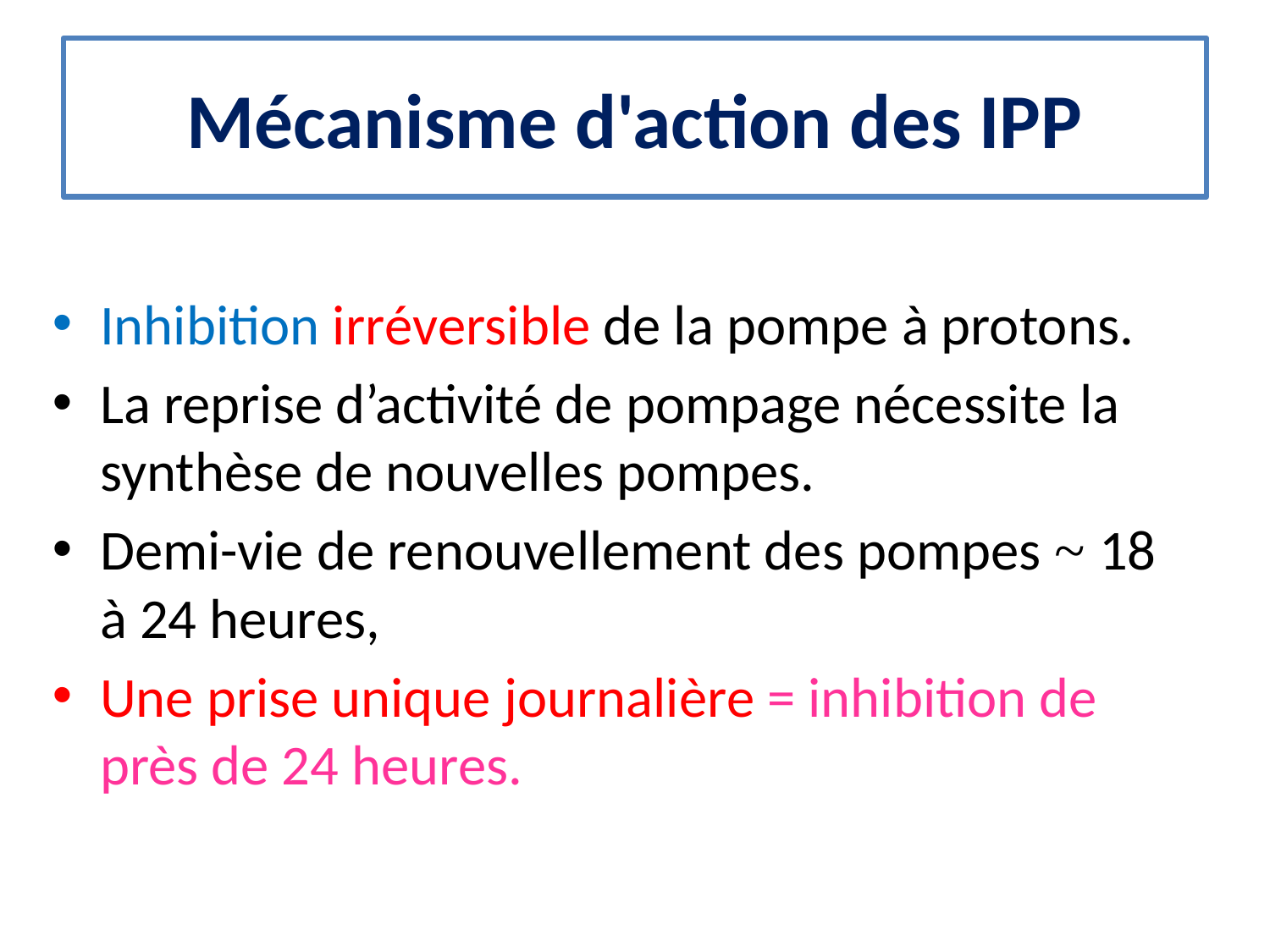

# Mécanisme d'action des IPP
Inhibition irréversible de la pompe à protons.
La reprise d’activité de pompage nécessite la synthèse de nouvelles pompes.
Demi-vie de renouvellement des pompes ~ 18 à 24 heures,
Une prise unique journalière = inhibition de près de 24 heures.